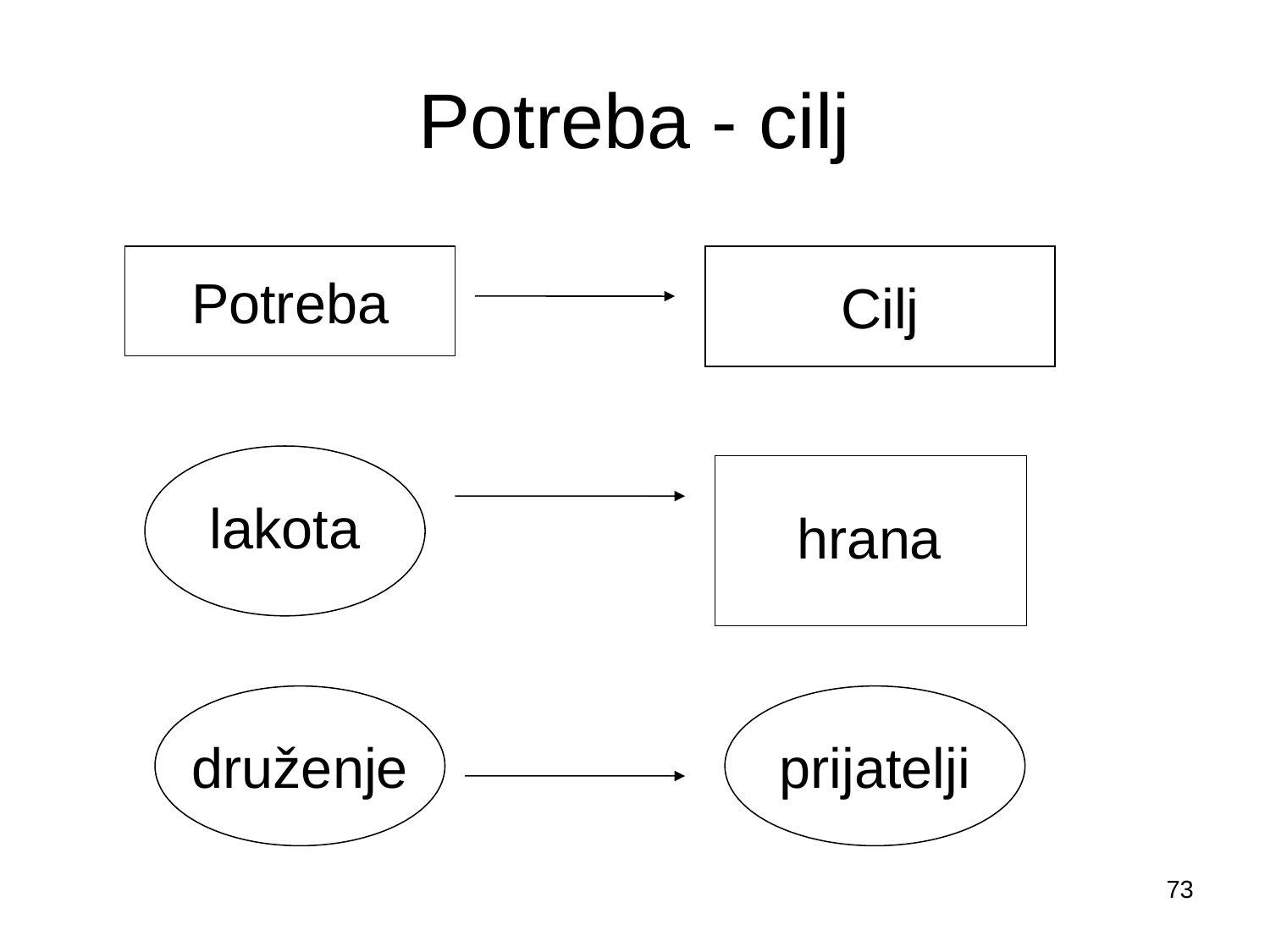

# Potreba - cilj
Potreba
Cilj

lakota

hrana
druženje
prijatelji

73